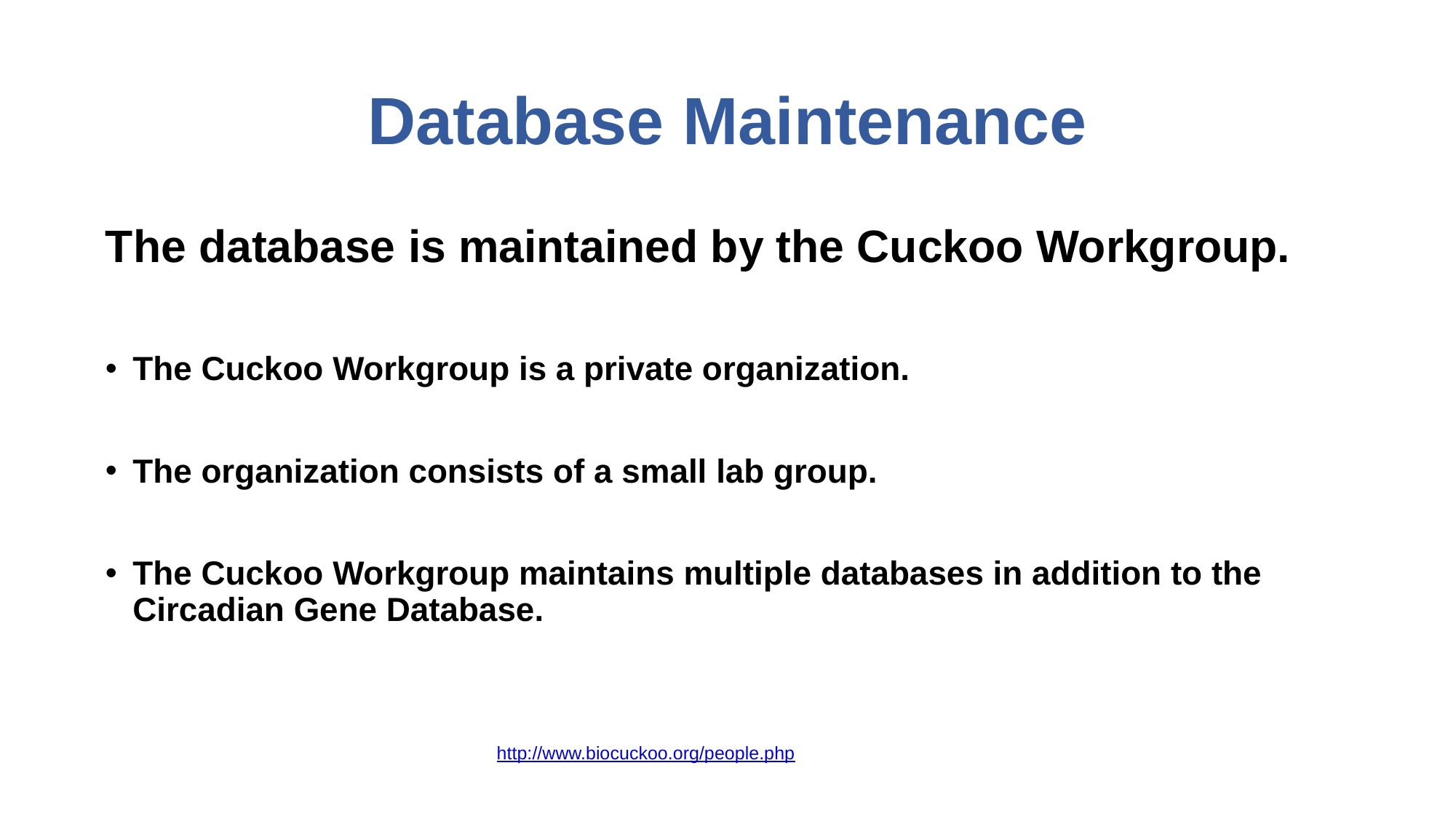

# Database Maintenance
The database is maintained by the Cuckoo Workgroup.

The Cuckoo Workgroup is a private organization.

The organization consists of a small lab group.

The Cuckoo Workgroup maintains multiple databases in addition to the Circadian Gene Database.
http://www.biocuckoo.org/people.php